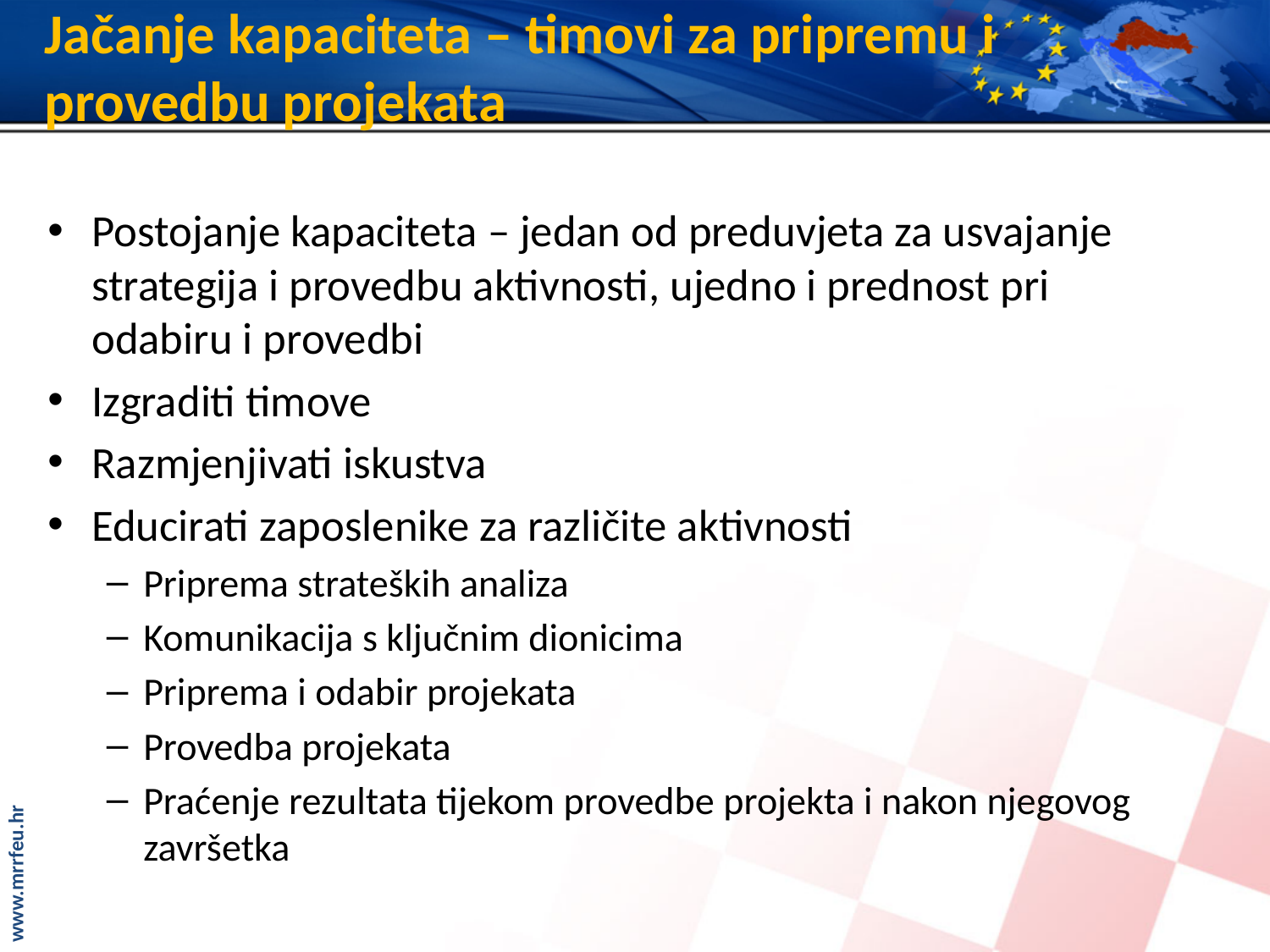

# Jačanje kapaciteta – timovi za pripremu i provedbu projekata
Postojanje kapaciteta – jedan od preduvjeta za usvajanje strategija i provedbu aktivnosti, ujedno i prednost pri odabiru i provedbi
Izgraditi timove
Razmjenjivati iskustva
Educirati zaposlenike za različite aktivnosti
Priprema strateških analiza
Komunikacija s ključnim dionicima
Priprema i odabir projekata
Provedba projekata
Praćenje rezultata tijekom provedbe projekta i nakon njegovog završetka